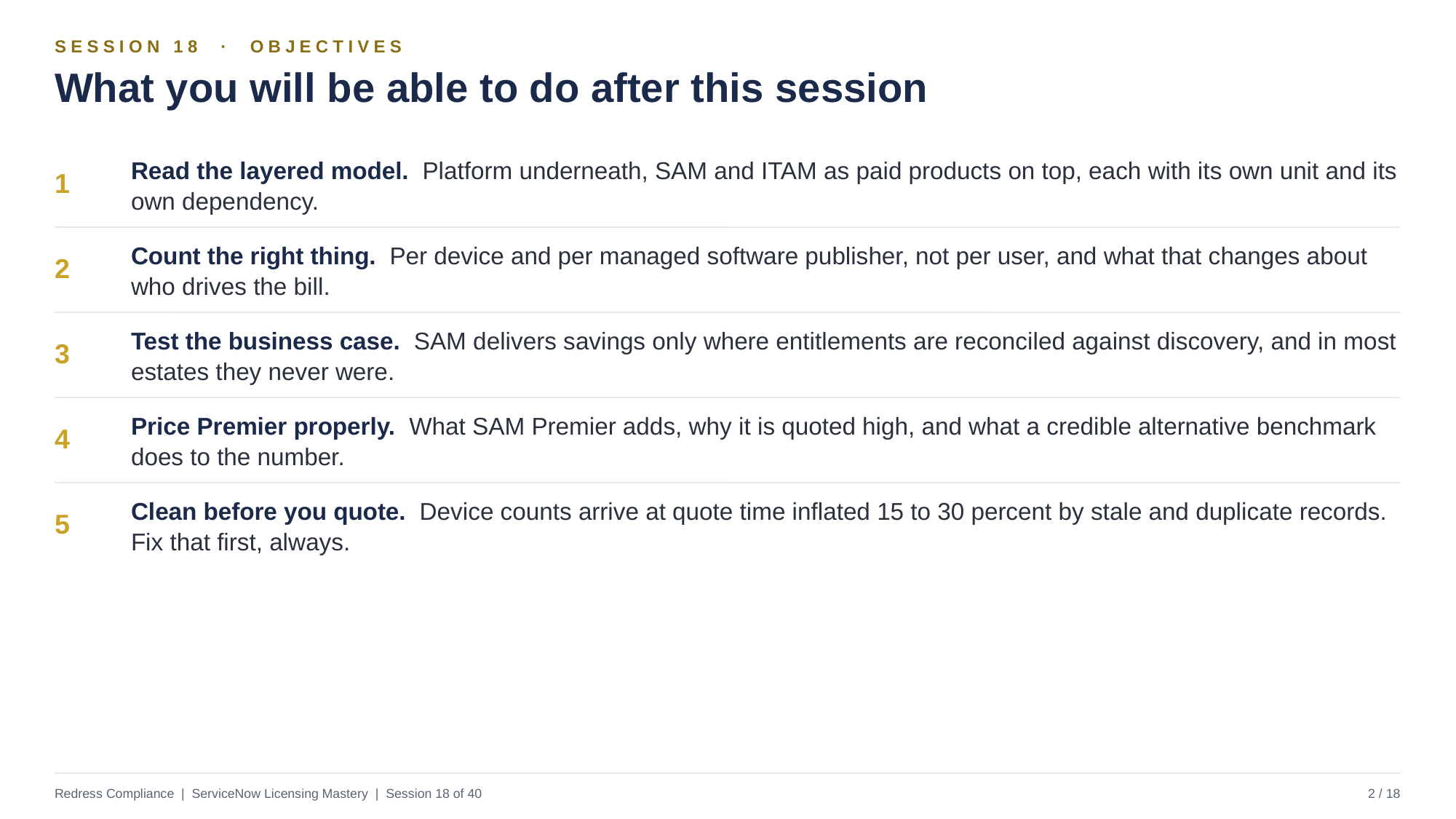

SESSION 18  ·  OBJECTIVES
What you will be able to do after this session
Read the layered model.  Platform underneath, SAM and ITAM as paid products on top, each with its own unit and its own dependency.
1

Count the right thing.  Per device and per managed software publisher, not per user, and what that changes about who drives the bill.
2

Test the business case.  SAM delivers savings only where entitlements are reconciled against discovery, and in most estates they never were.
3

Price Premier properly.  What SAM Premier adds, why it is quoted high, and what a credible alternative benchmark does to the number.
4

Clean before you quote.  Device counts arrive at quote time inflated 15 to 30 percent by stale and duplicate records. Fix that first, always.
5

Redress Compliance  |  ServiceNow Licensing Mastery  |  Session 18 of 40
2 / 18